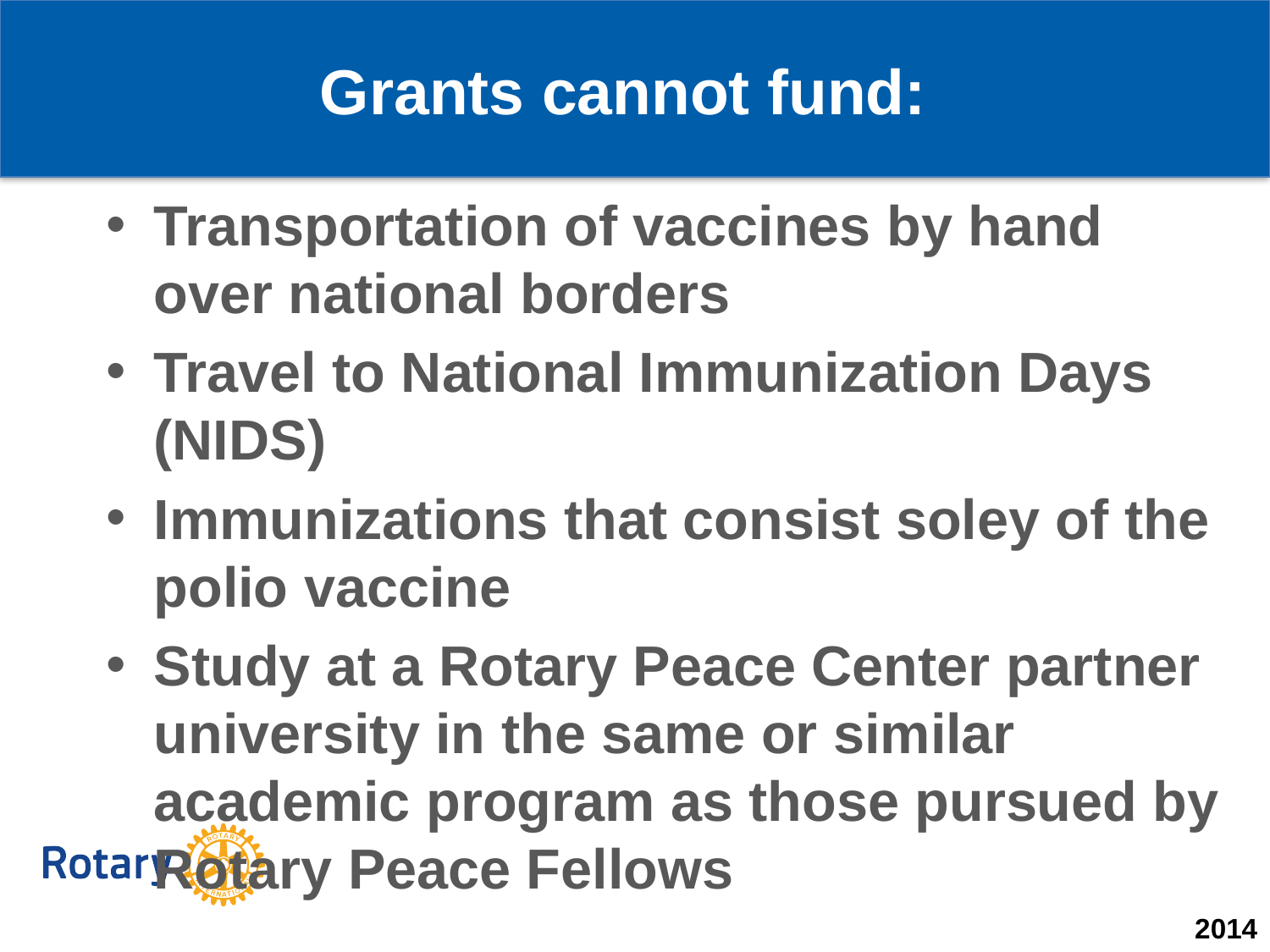

Grants cannot fund:
Transportation of vaccines by hand over national borders
Travel to National Immunization Days (NIDS)
Immunizations that consist soley of the polio vaccine
Study at a Rotary Peace Center partner university in the same or similar academic program as those pursued by Rotary Peace Fellows